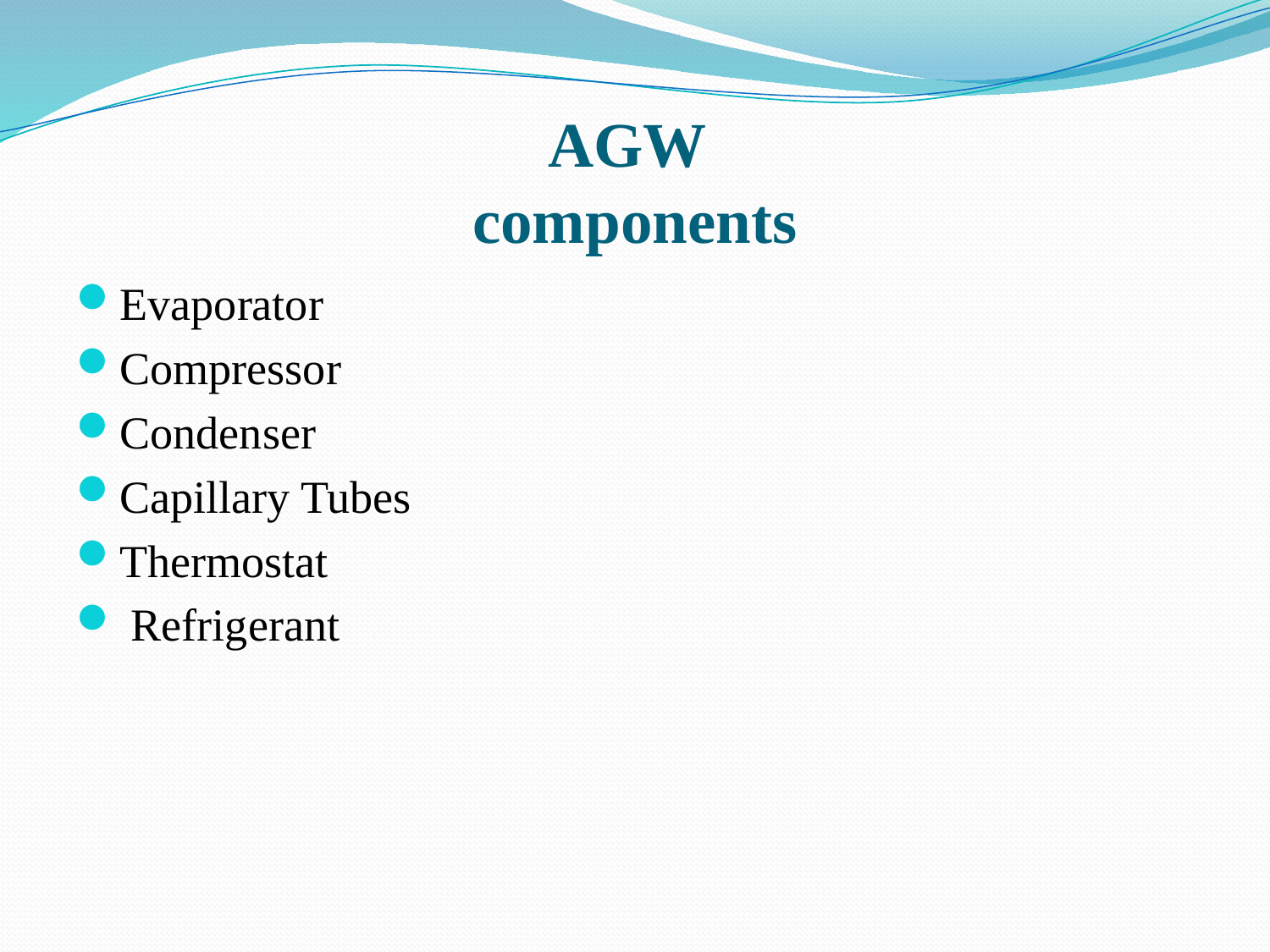

# AGW components
Evaporator
Compressor
Condenser
Capillary Tubes
Thermostat
 Refrigerant